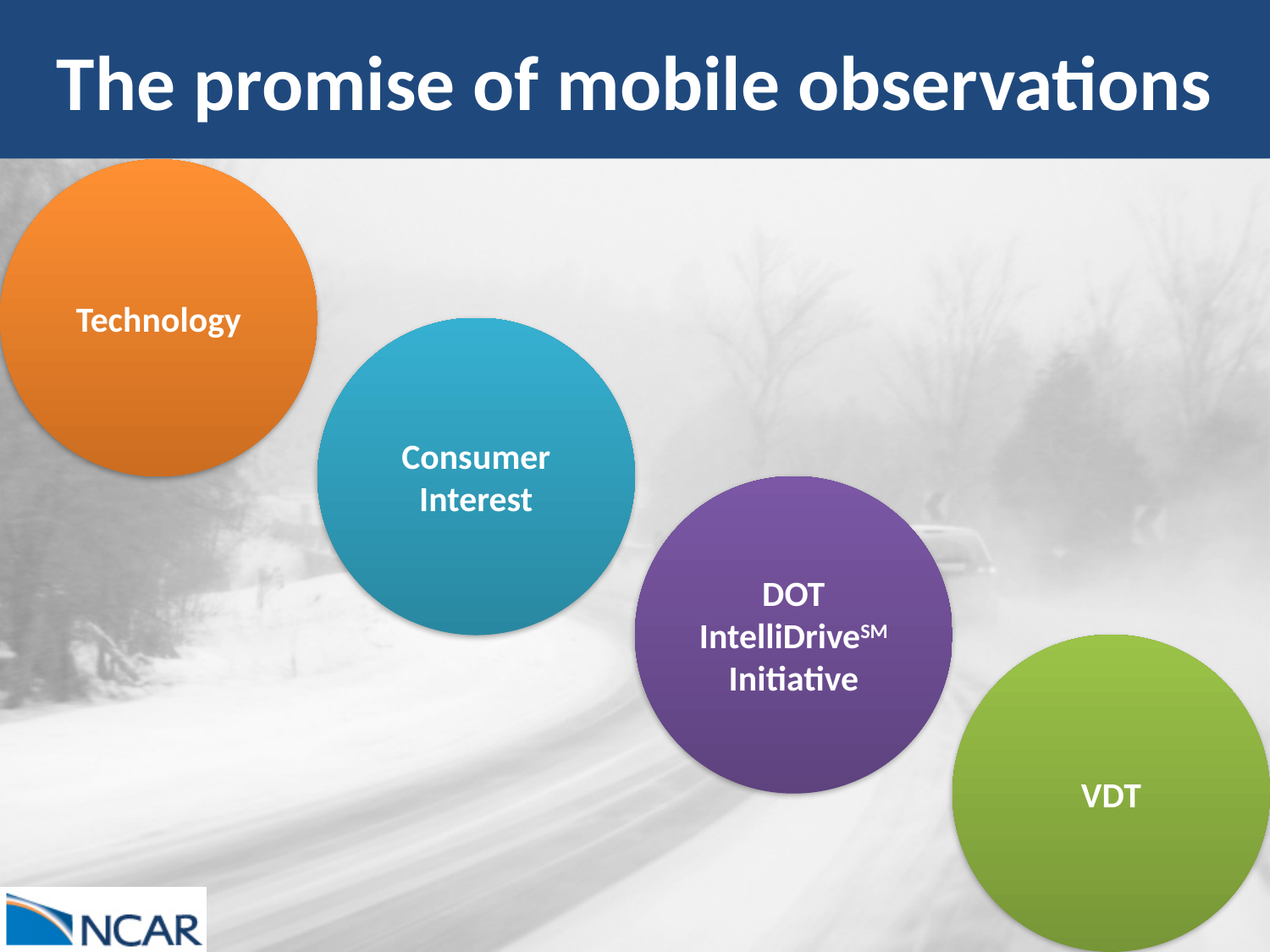

# The promise of mobile observations
Technology
Consumer
Interest
DOT IntelliDriveSM
Initiative
VDT